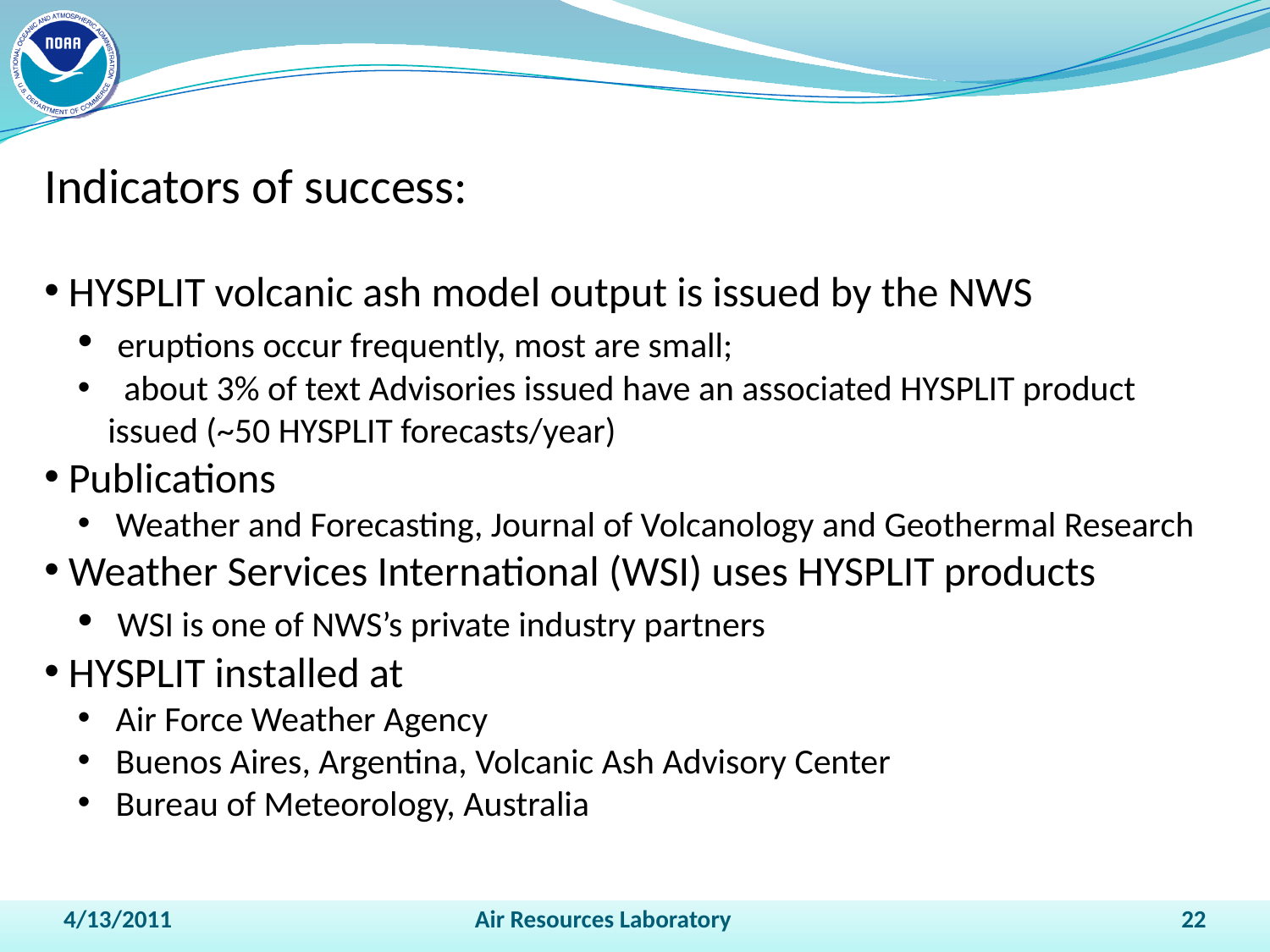

Indicators of success:

 HYSPLIT volcanic ash model output is issued by the NWS
 eruptions occur frequently, most are small;
  about 3% of text Advisories issued have an associated HYSPLIT product issued (~50 HYSPLIT forecasts/year)
 Publications
 Weather and Forecasting, Journal of Volcanology and Geothermal Research
 Weather Services International (WSI) uses HYSPLIT products
 WSI is one of NWS’s private industry partners
 HYSPLIT installed at
 Air Force Weather Agency
 Buenos Aires, Argentina, Volcanic Ash Advisory Center
 Bureau of Meteorology, Australia
4/13/2011
Air Resources Laboratory
22